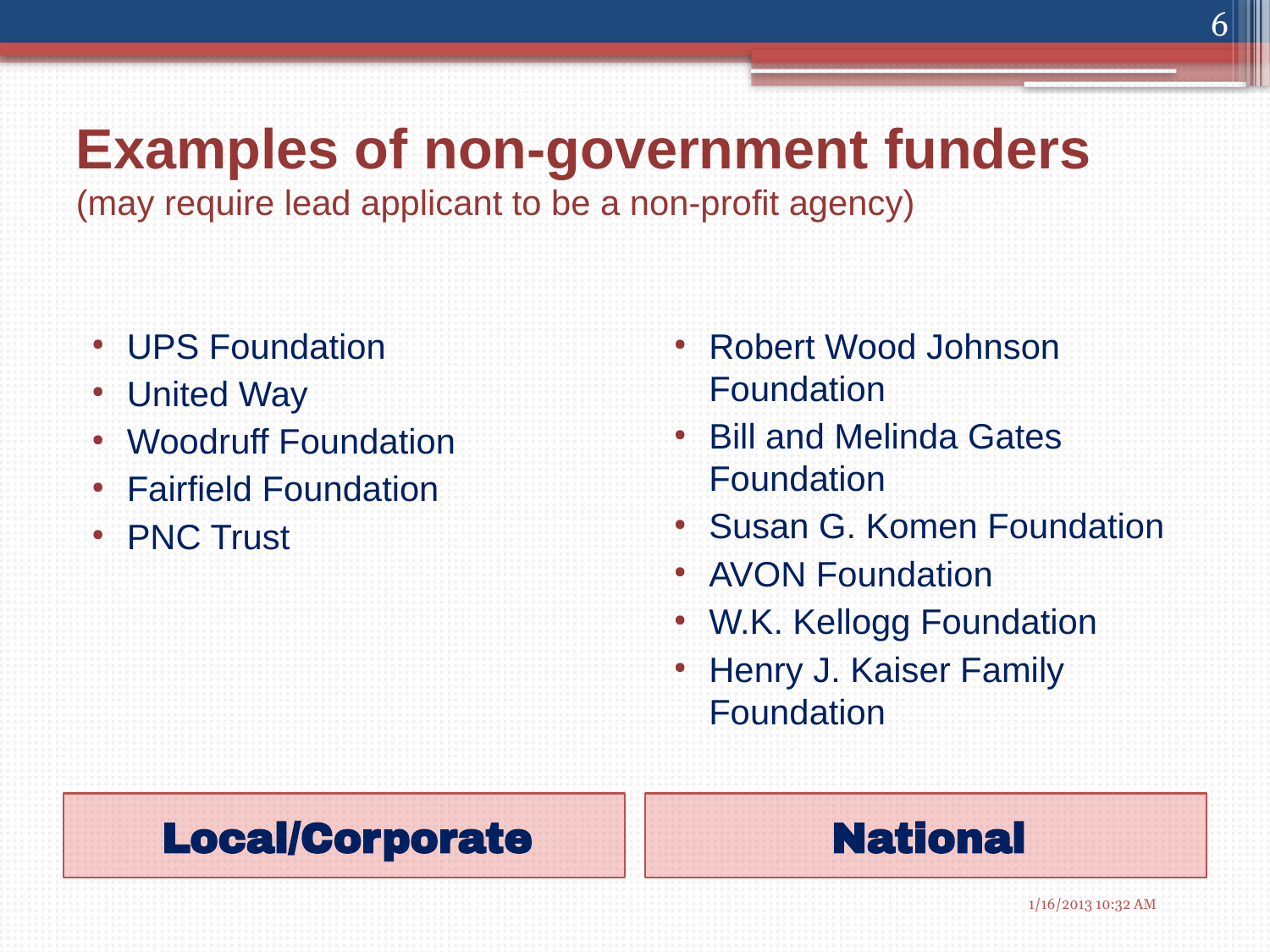

6
# Examples of non-government funders (may require lead applicant to be a non-profit agency)
UPS Foundation
United Way
Woodruff Foundation
Fairfield Foundation
PNC Trust
Robert Wood Johnson Foundation
Bill and Melinda Gates Foundation
Susan G. Komen Foundation
AVON Foundation
W.K. Kellogg Foundation
Henry J. Kaiser Family Foundation
Local/Corporate
National
1/16/2013 10:32 AM